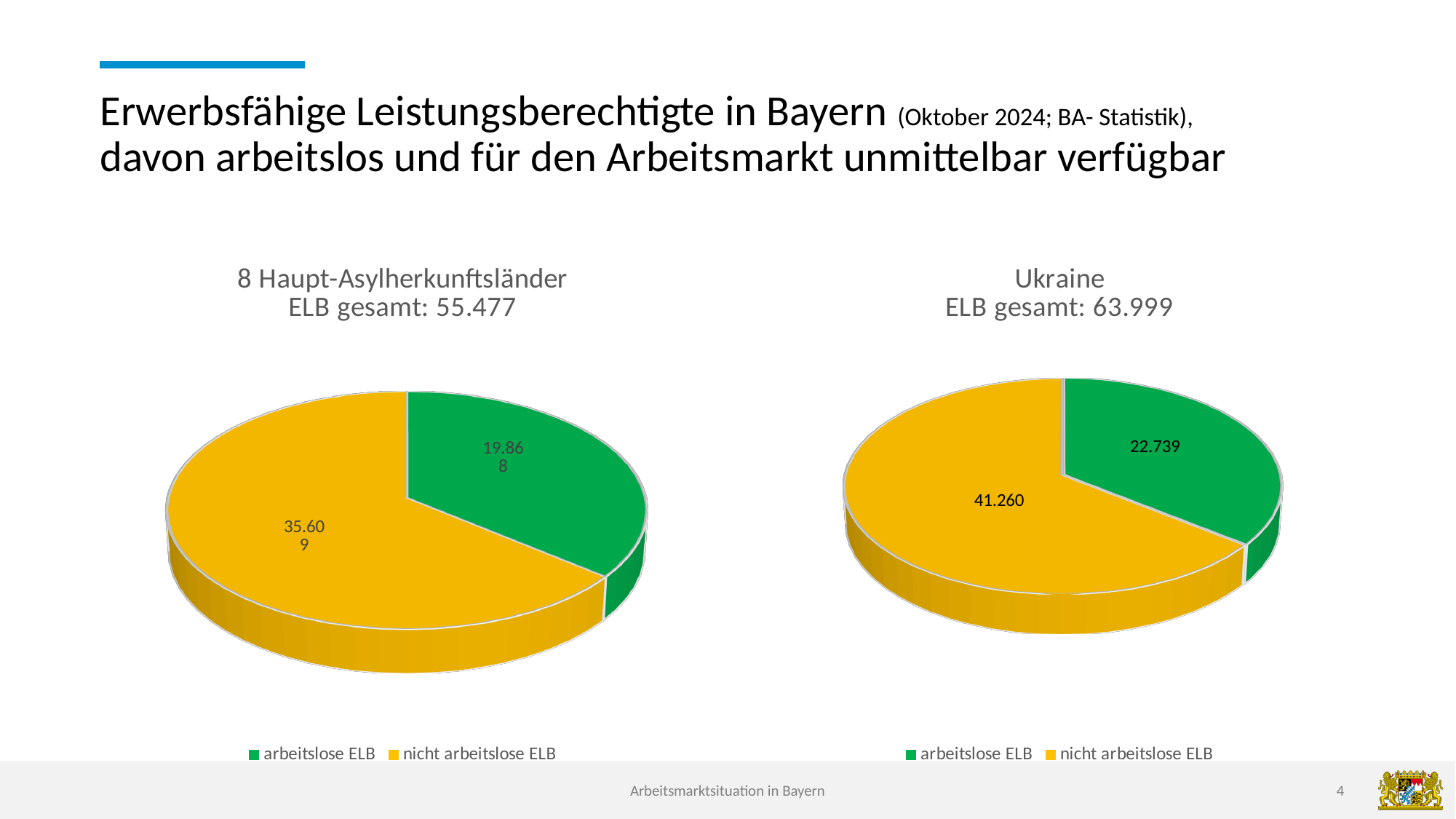

# Erwerbsfähige Leistungsberechtigte in Bayern (Oktober 2024; BA- Statistik), davon arbeitslos und für den Arbeitsmarkt unmittelbar verfügbar

[unsupported chart]

[unsupported chart]

Arbeitsmarktsituation in Bayern
4